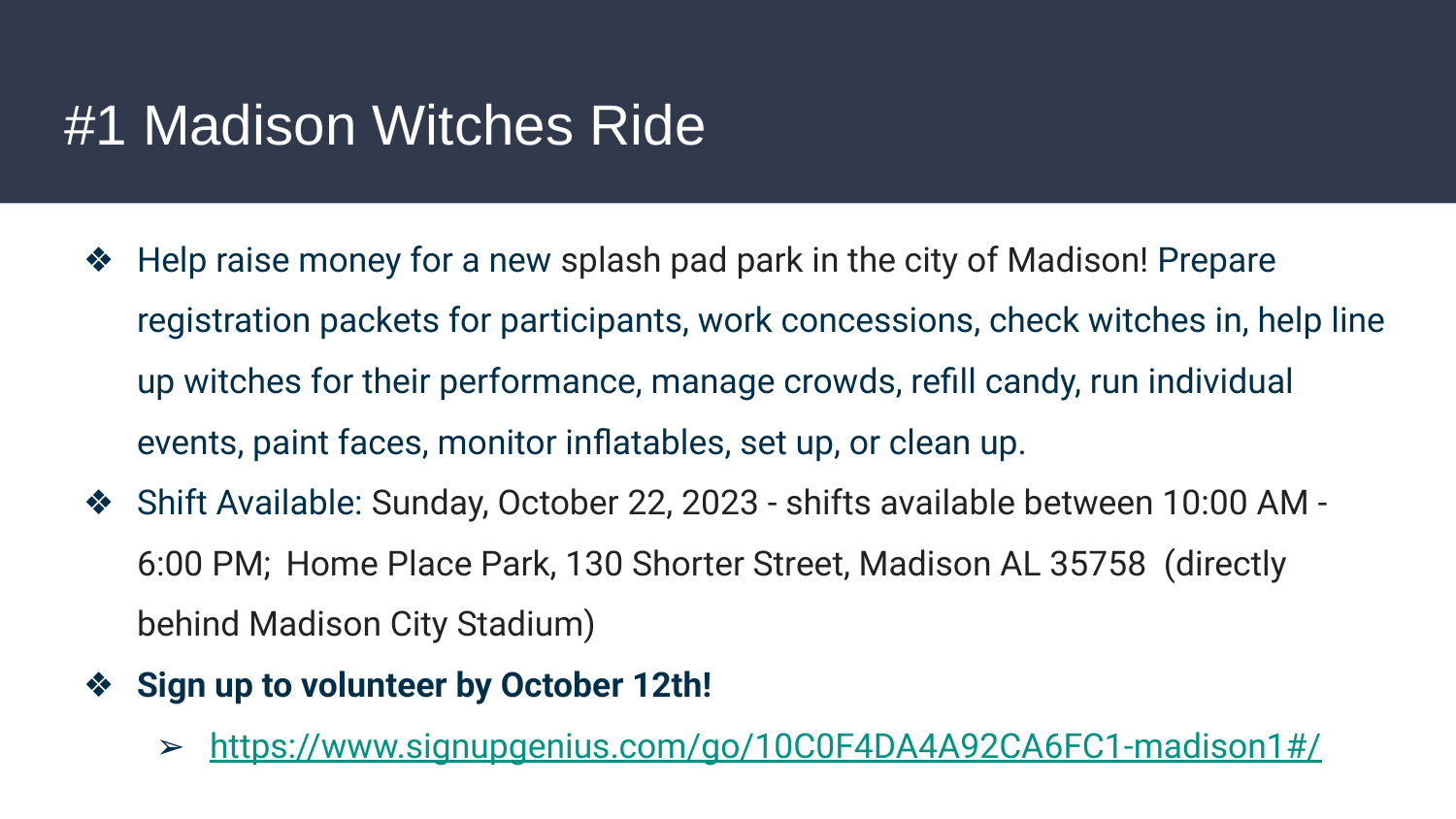

# #1 Madison Witches Ride
Help raise money for a new splash pad park in the city of Madison! Prepare registration packets for participants, work concessions, check witches in, help line up witches for their performance, manage crowds, refill candy, run individual events, paint faces, monitor inflatables, set up, or clean up.
Shift Available: Sunday, October 22, 2023 - shifts available between 10:00 AM - 6:00 PM;  Home Place Park, 130 Shorter Street, Madison AL 35758  (directly behind Madison City Stadium)
Sign up to volunteer by October 12th!
https://www.signupgenius.com/go/10C0F4DA4A92CA6FC1-madison1#/